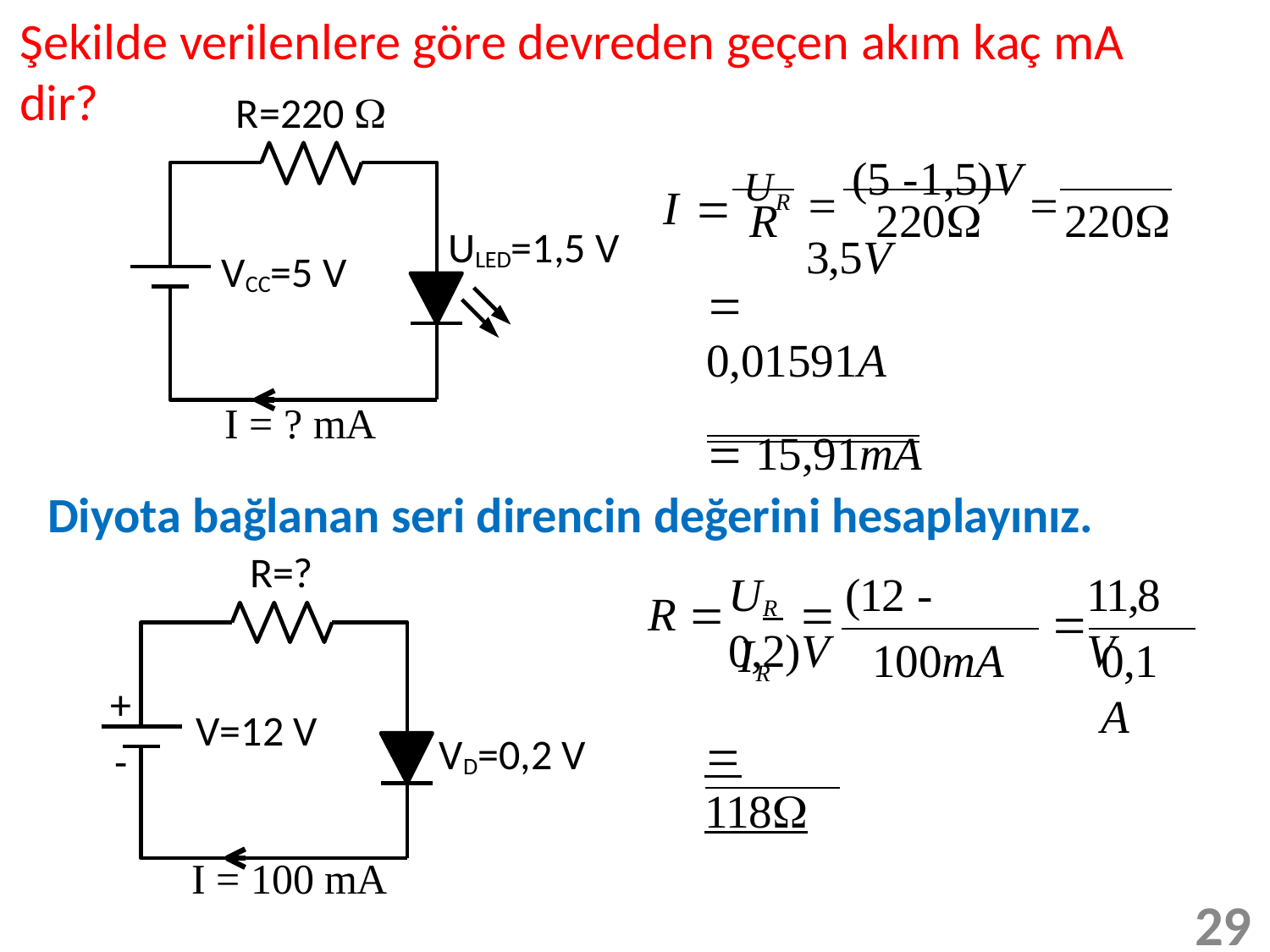

# Şekilde verilenlere göre devreden geçen akım kaç mA dir?
R=220 Ω
= (5 -1,5)V	=	3,5V

I = UR

R	220Ω	220Ω

ULED=1,5 V
VCC=5 V

= 0,01591A
= 15,91mA

I = ? mA

Diyota bağlanan seri direncin değerini hesaplayınız.
R=?
U	(12 - 0,2)V
11,8V
R = 	R  =
IR

= 118Ω
=

100mA
0,1A

+
V=12 V
VD=0,2 V

-

I = 100 mA
29